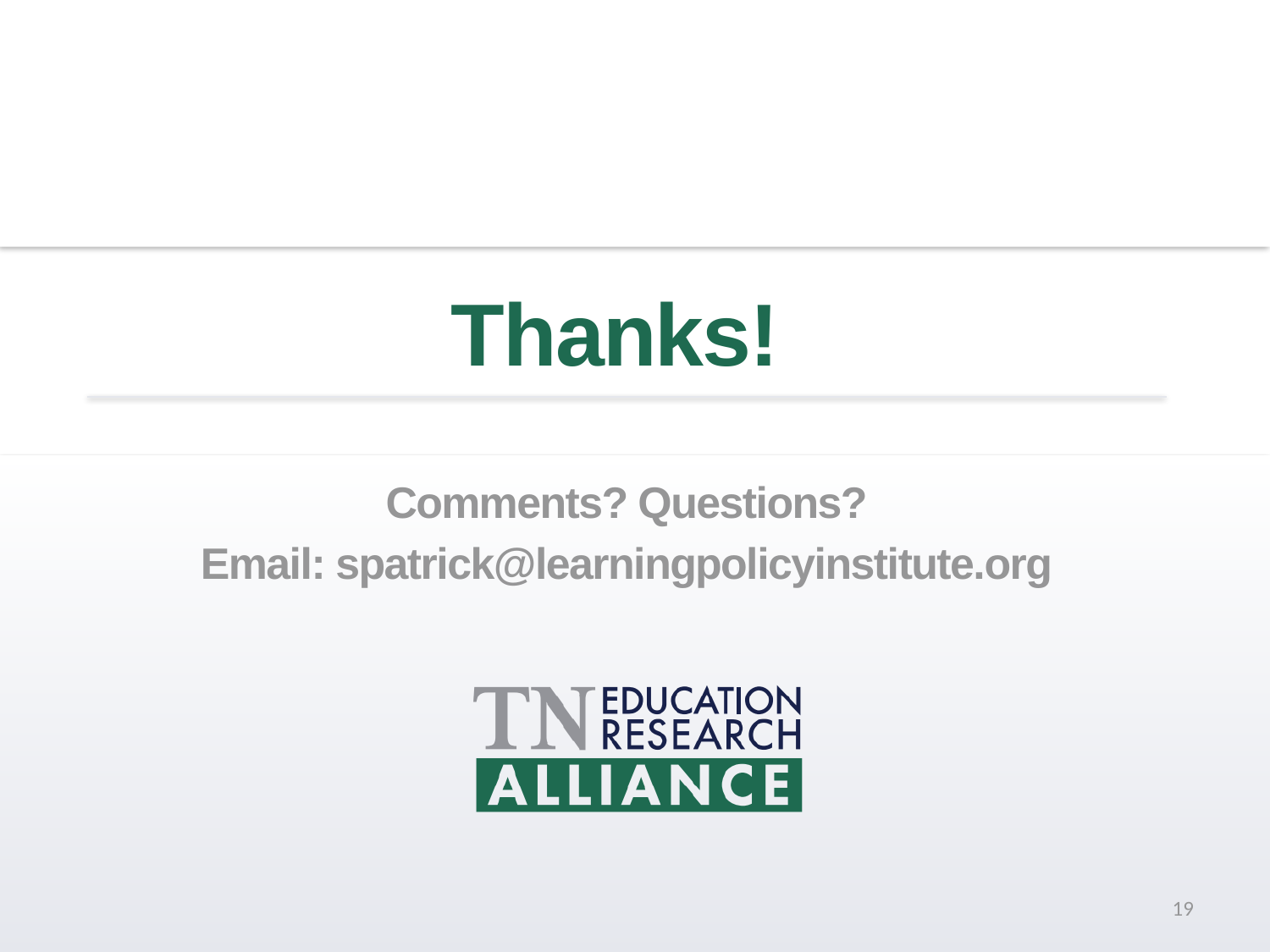

# Thanks!

Comments? Questions?
Email: spatrick@learningpolicyinstitute.org
19